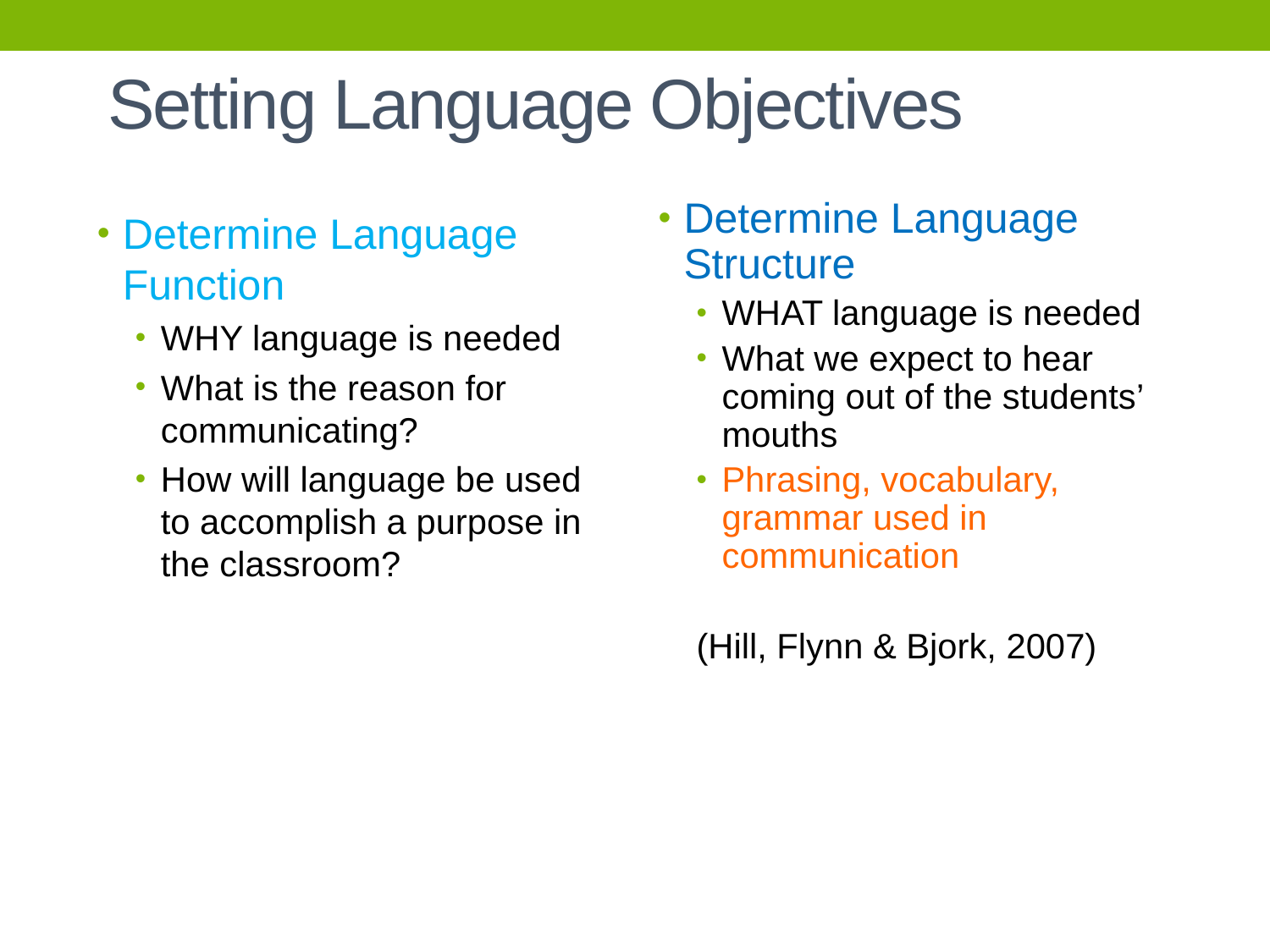

# Setting Language Objectives
Determine Language Structure
WHAT language is needed
What we expect to hear coming out of the students’ mouths
Phrasing, vocabulary, grammar used in communication

(Hill, Flynn & Bjork, 2007)

Determine Language Function
WHY language is needed
What is the reason for communicating?
How will language be used to accomplish a purpose in the classroom?